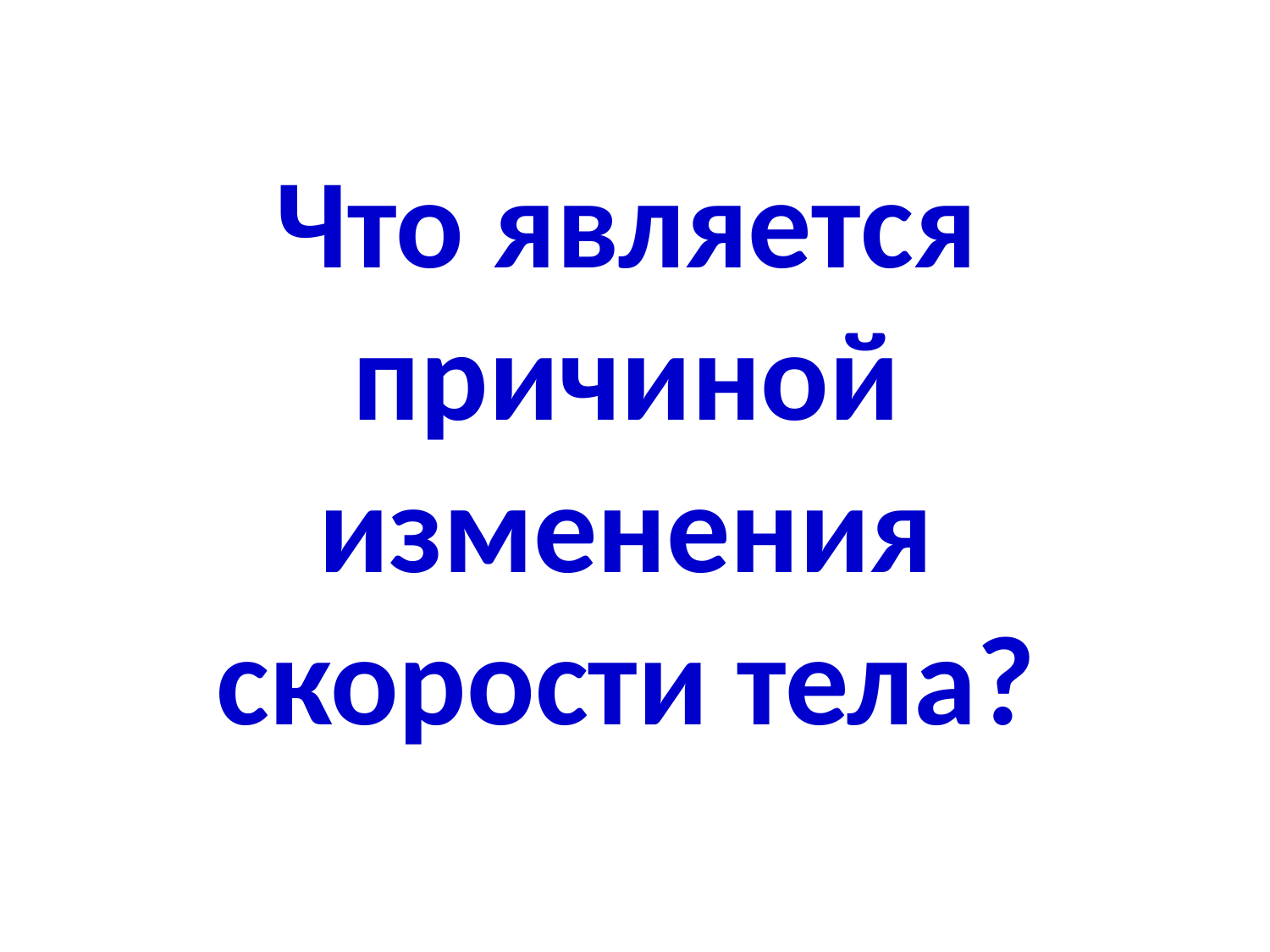

# Что является причиной изменения скорости тела?